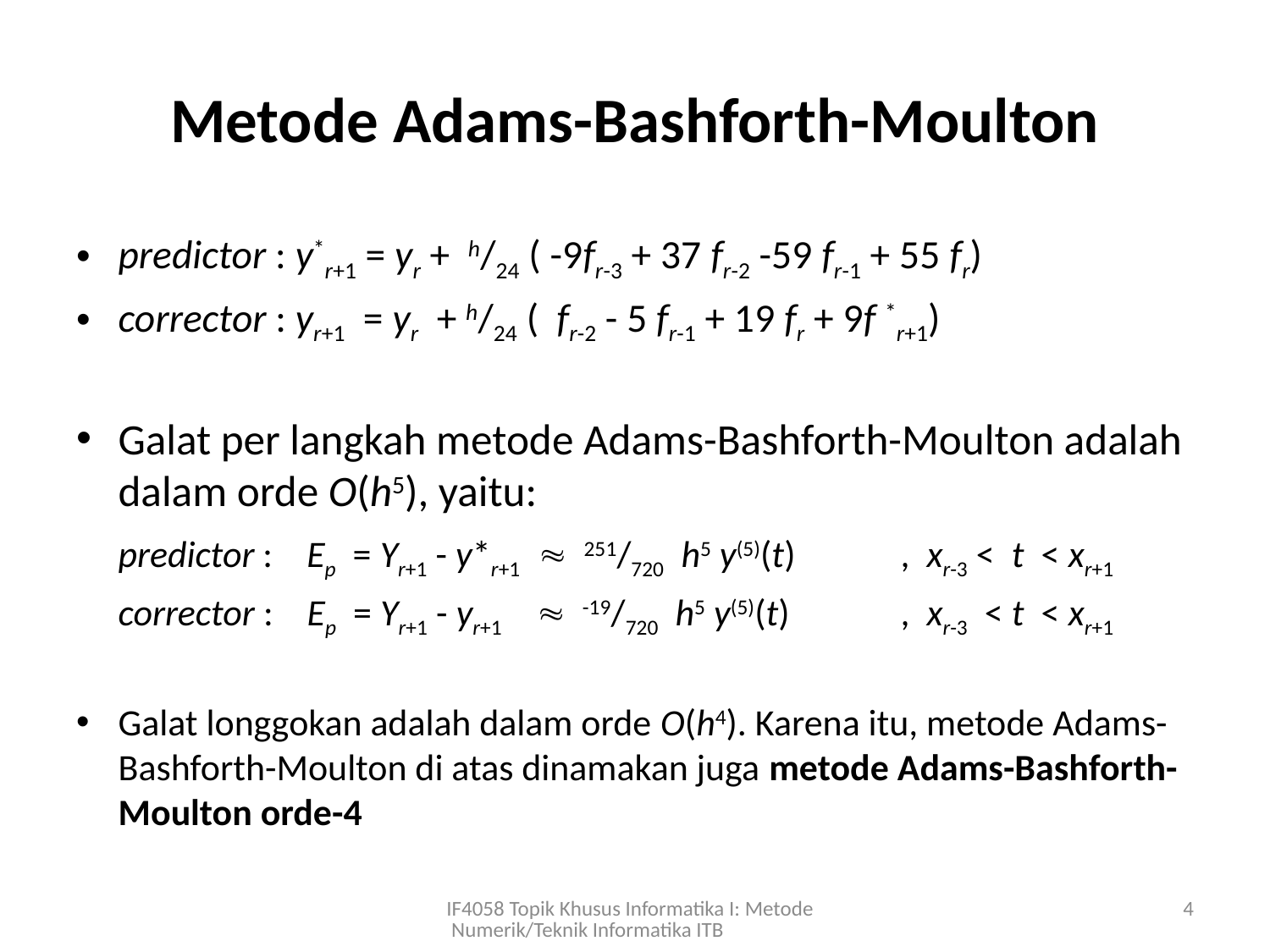

# Metode Adams-Bashforth-Moulton
predictor : y*r+1 = yr +  h/24 ( -9fr-3 + 37 fr-2 -59 fr-1 + 55 fr)
corrector : yr+1  = yr  + h/24 (  fr-2 - 5 fr-1 + 19 fr + 9f *r+1)

Galat per langkah metode Adams-Bashforth-Moulton adalah dalam orde O(h5), yaitu:
	predictor :    Ep  = Yr+1 - y*r+1  ≈  251/720  h5 y(5)(t)	,  xr-3 <  t  < xr+1
	corrector :    Ep  = Yr+1 - yr+1    ≈  -19/720  h5 y(5)(t)	,  xr-3  < t  < xr+1

Galat longgokan adalah dalam orde O(h4). Karena itu, metode Adams-Bashforth-Moulton di atas dinamakan juga metode Adams-Bashforth-Moulton orde-4

IF4058 Topik Khusus Informatika I: Metode  Numerik/Teknik Informatika ITB
4